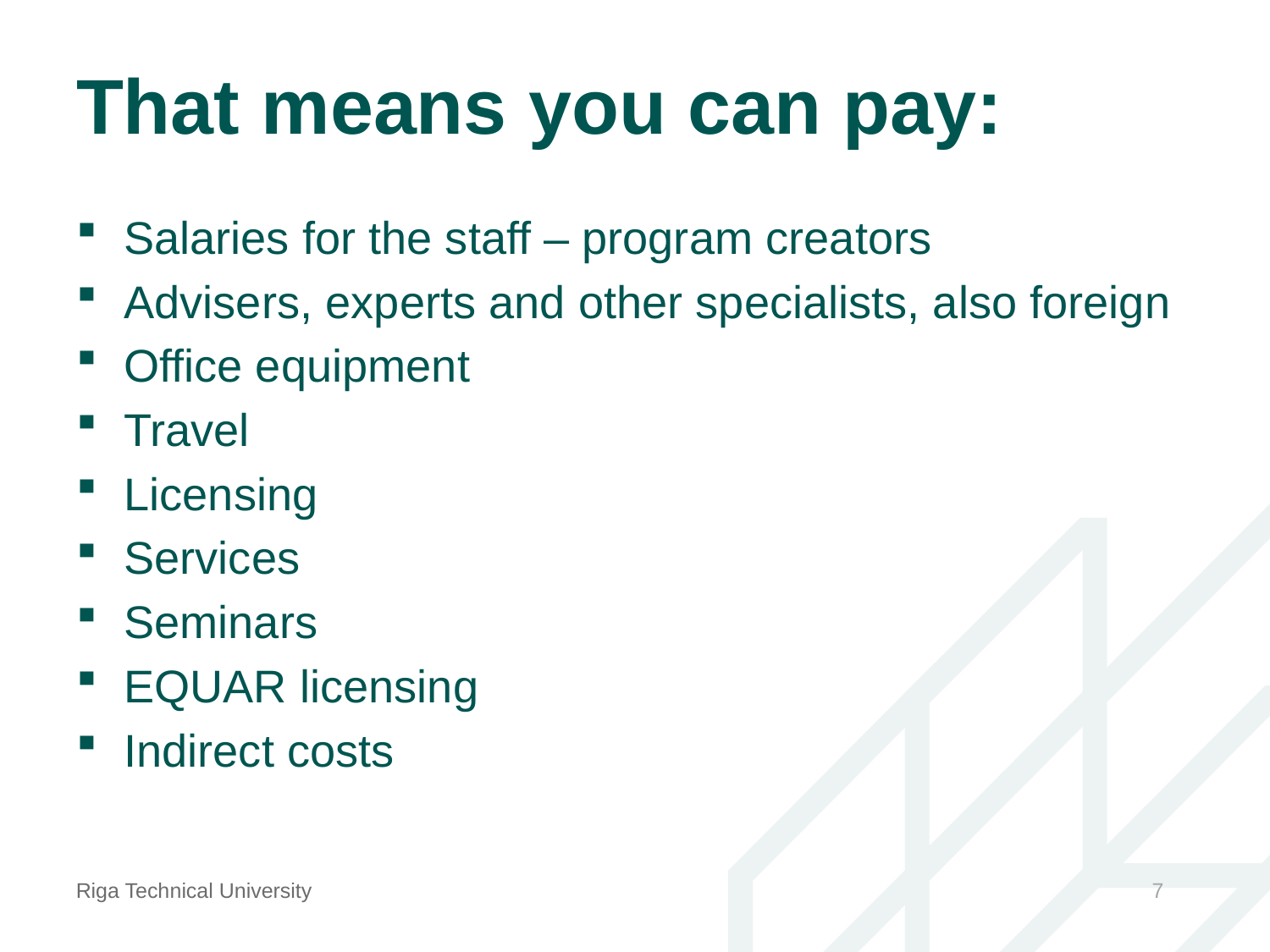

# That means you can pay:
Salaries for the staff – program creators
Advisers, experts and other specialists, also foreign
Office equipment
Travel
Licensing
Services
Seminars
EQUAR licensing
Indirect costs
Riga Technical University